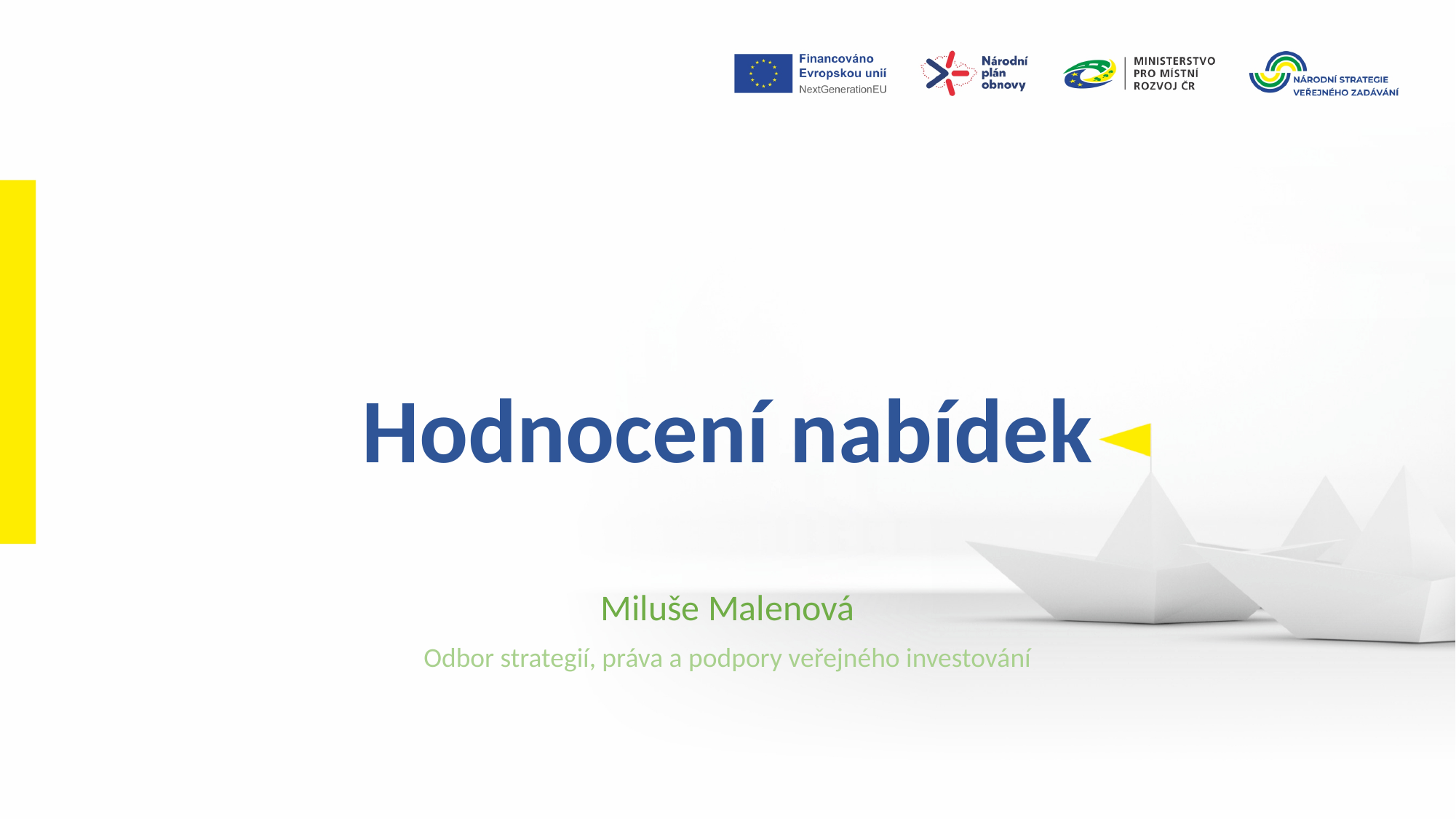

# Hodnocení nabídek
Miluše Malenová
Odbor strategií, práva a podpory veřejného investování